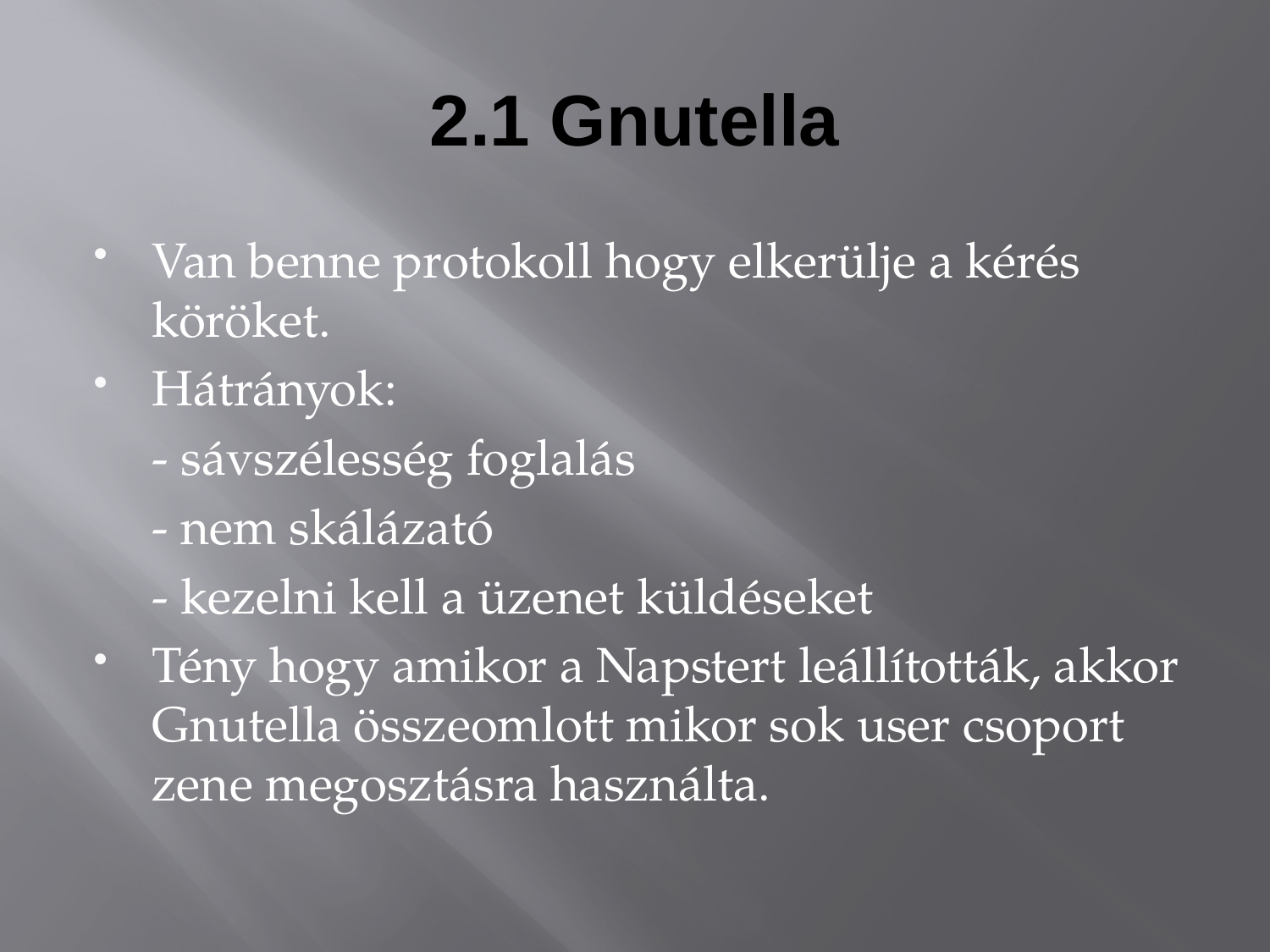

# 2.1 Gnutella
Van benne protokoll hogy elkerülje a kérés köröket.
Hátrányok:
	- sávszélesség foglalás
	- nem skálázató
	- kezelni kell a üzenet küldéseket
Tény hogy amikor a Napstert leállították, akkor Gnutella összeomlott mikor sok user csoport  zene megosztásra használta.